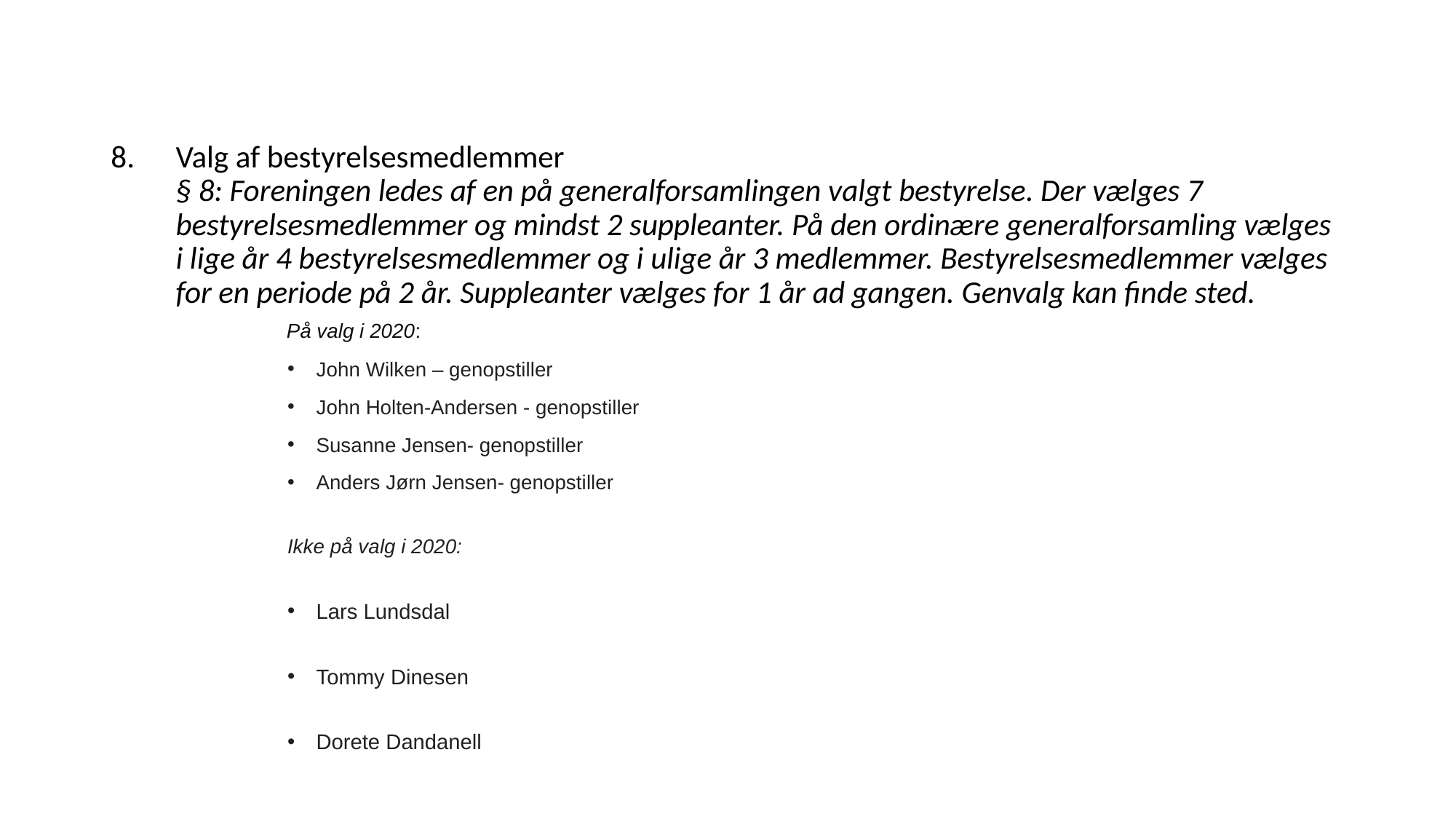

#
Valg af bestyrelsesmedlemmer
§ 8: Foreningen ledes af en på generalforsamlingen valgt bestyrelse. Der vælges 7 bestyrelsesmedlemmer og mindst 2 suppleanter. På den ordinære generalforsamling vælges i lige år 4 bestyrelsesmedlemmer og i ulige år 3 medlemmer. Bestyrelsesmedlemmer vælges for en periode på 2 år. Suppleanter vælges for 1 år ad gangen. Genvalg kan finde sted.
På valg i 2020:
John Wilken – genopstiller
John Holten-Andersen - genopstiller
Susanne Jensen- genopstiller
Anders Jørn Jensen- genopstiller
Ikke på valg i 2020:
Lars Lundsdal
Tommy Dinesen
Dorete Dandanell